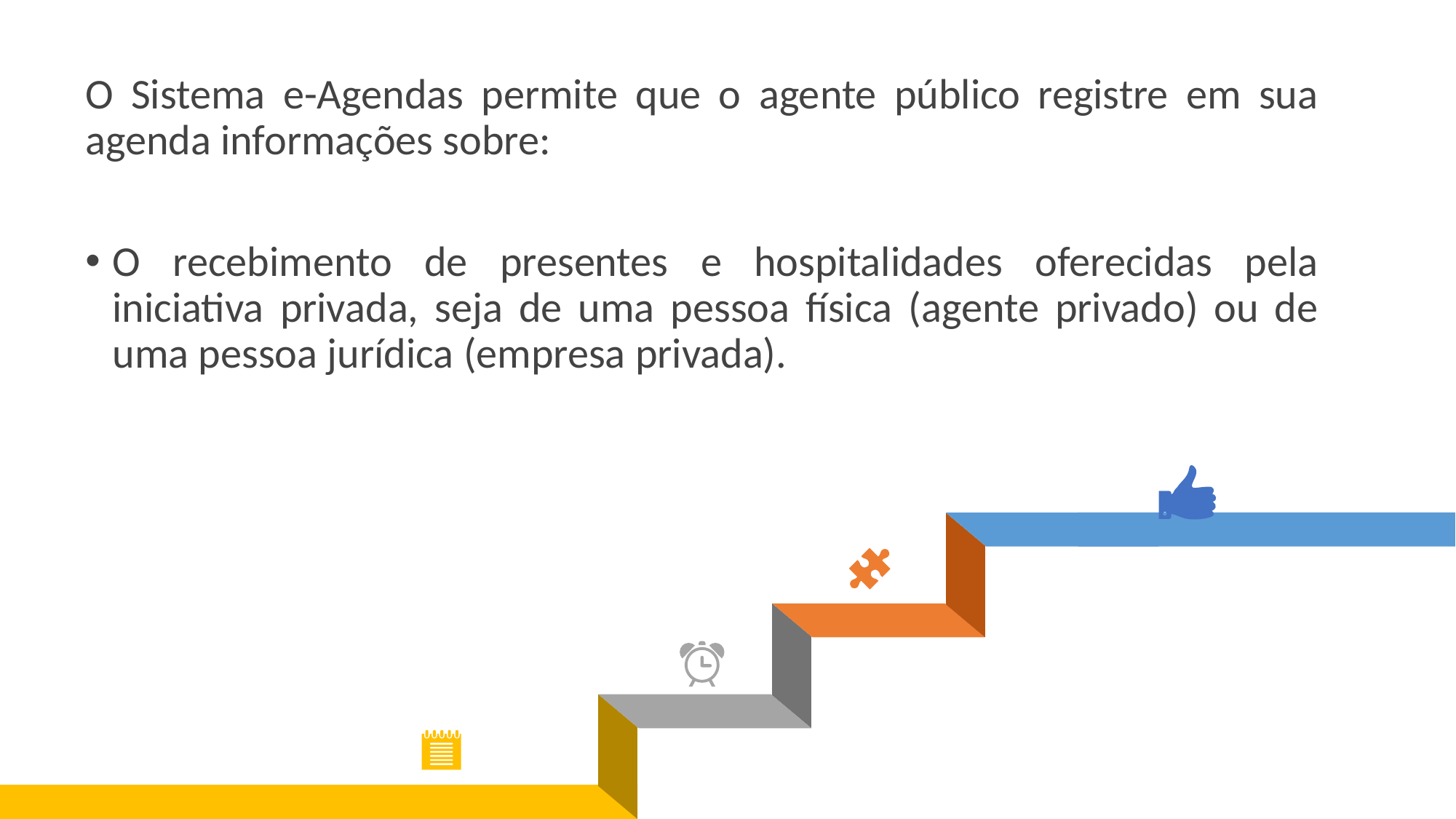

O Sistema e-Agendas permite que o agente público registre em sua agenda informações sobre:

O recebimento de presentes e hospitalidades oferecidas pela iniciativa privada, seja de uma pessoa física (agente privado) ou de uma pessoa jurídica (empresa privada).